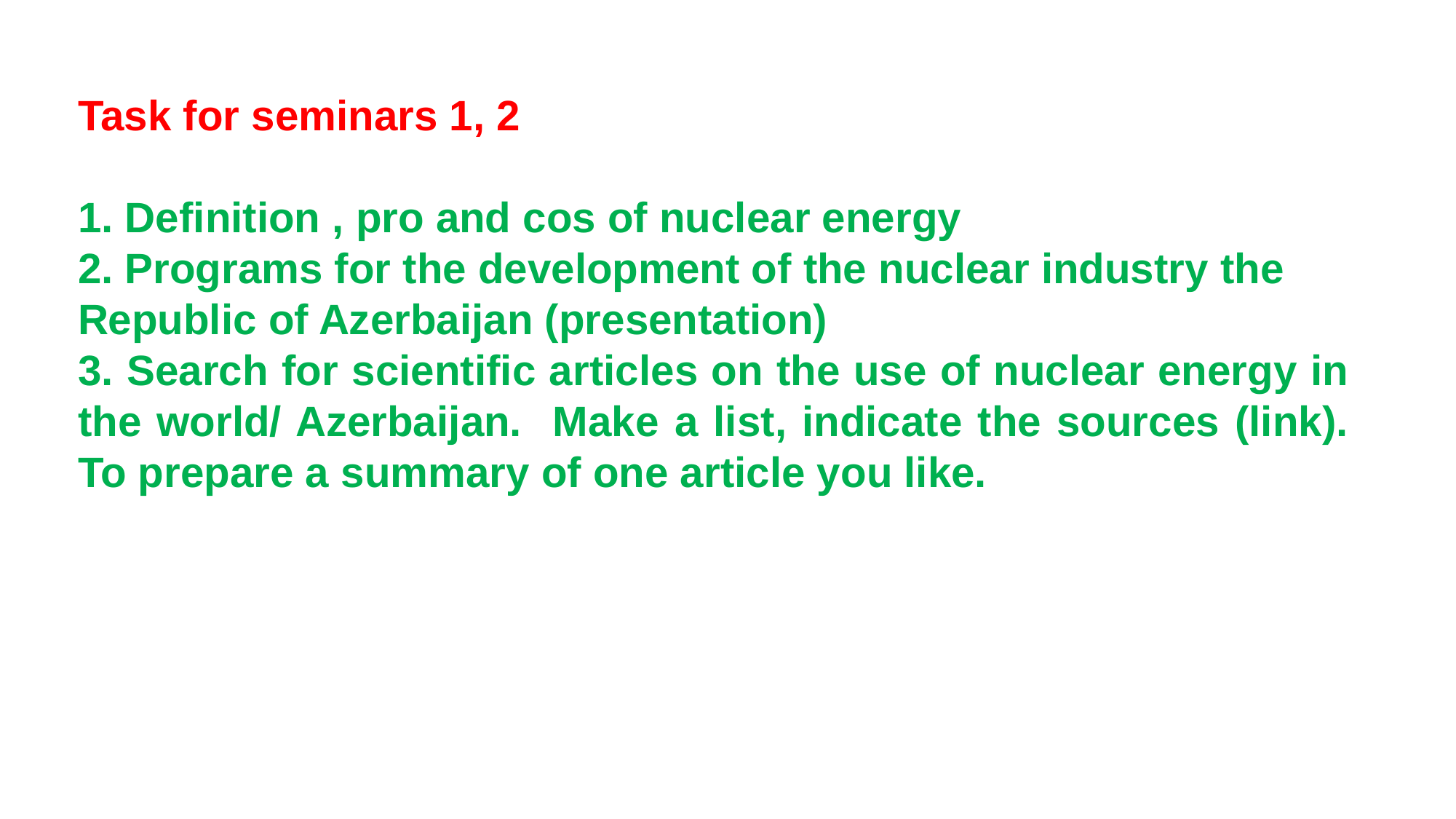

Task for seminars 1, 2

1. Definition , pro and cos of nuclear energy
2. Programs for the development of the nuclear industry the Republic of Azerbaijan (presentation)
3. Search for scientific articles on the use of nuclear energy in the world/ Azerbaijan.  Make a list, indicate the sources (link). To prepare a summary of one article you like.